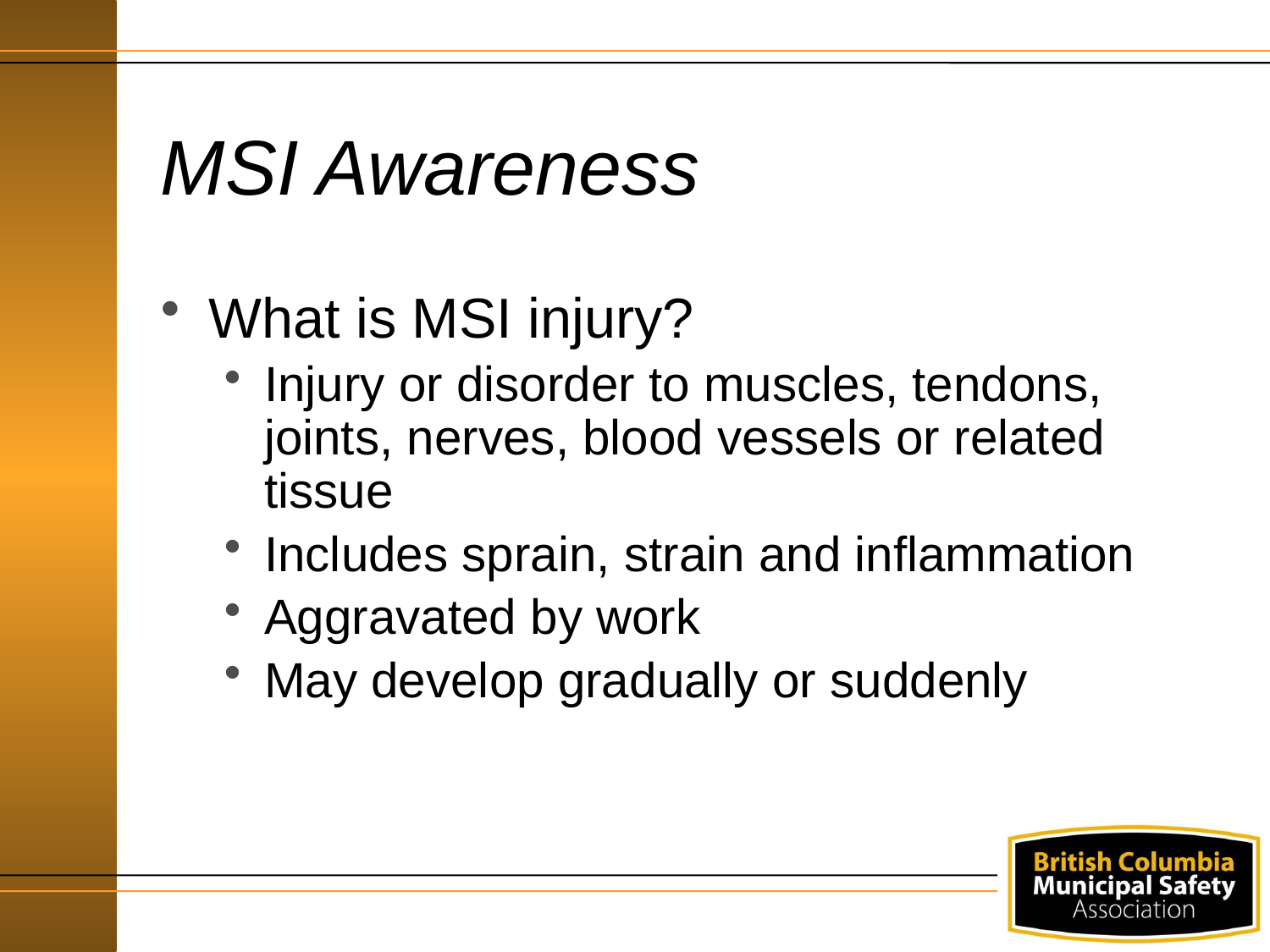

# MSI Awareness
What is MSI injury?
Injury or disorder to muscles, tendons, joints, nerves, blood vessels or related tissue
Includes sprain, strain and inflammation
Aggravated by work
May develop gradually or suddenly